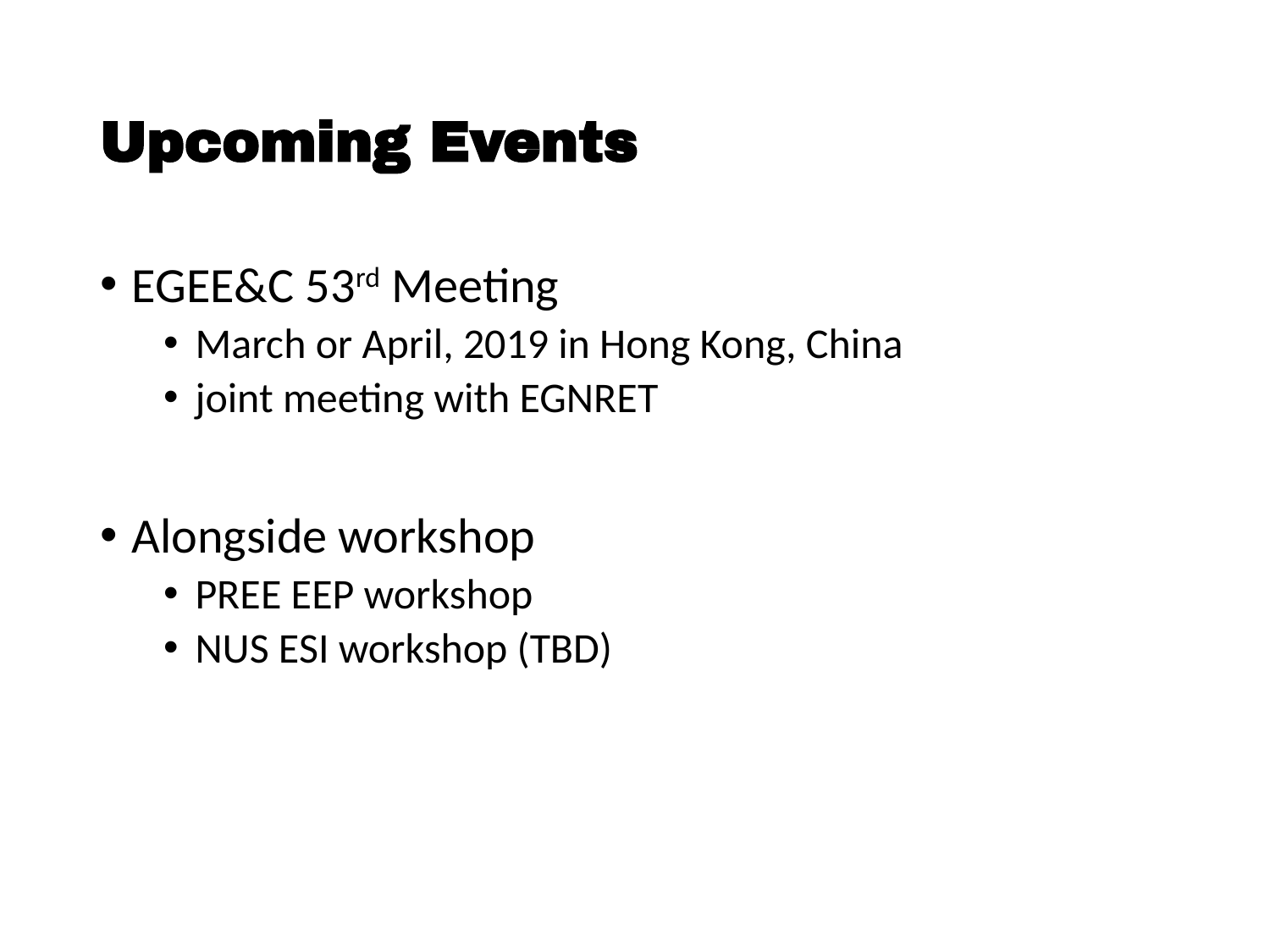

# Upcoming Events
EGEE&C 53rd Meeting
March or April, 2019 in Hong Kong, China
joint meeting with EGNRET

Alongside workshop
PREE EEP workshop
NUS ESI workshop (TBD)